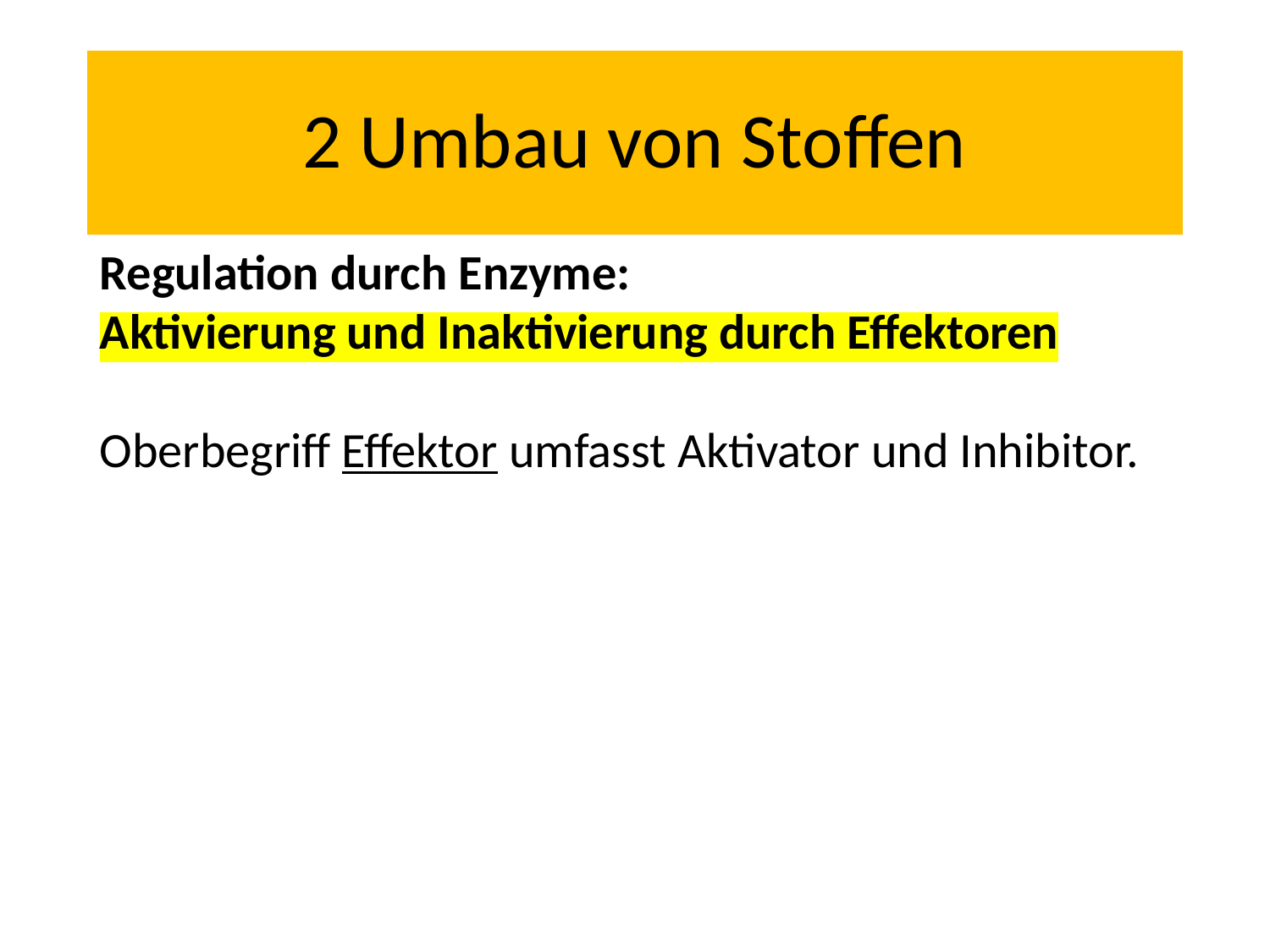

# 2 Umbau von Stoffen
Regulation durch Enzyme:
Aktivierung und Inaktivierung durch Effektoren

Oberbegriff Effektor umfasst Aktivator und Inhibitor.